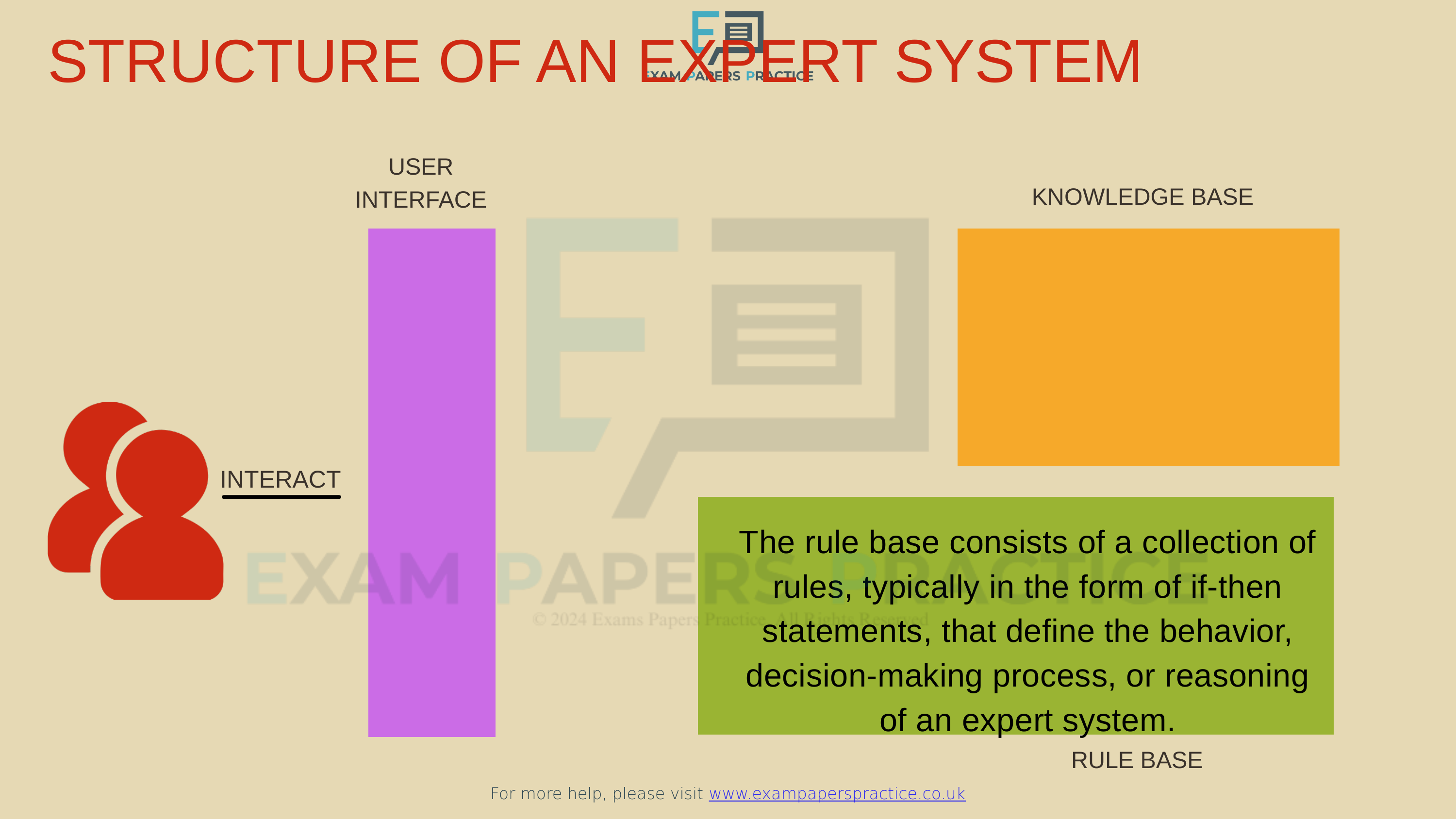

STRUCTURE OF AN EXPERT SYSTEM

For more help, please visit www.exampaperspractice.co.uk
USER INTERFACE
KNOWLEDGE BASE

INTERACT

The rule base consists of a collection of rules, typically in the form of if-then statements, that define the behavior, decision-making process, or reasoning of an expert system.
RULE BASE